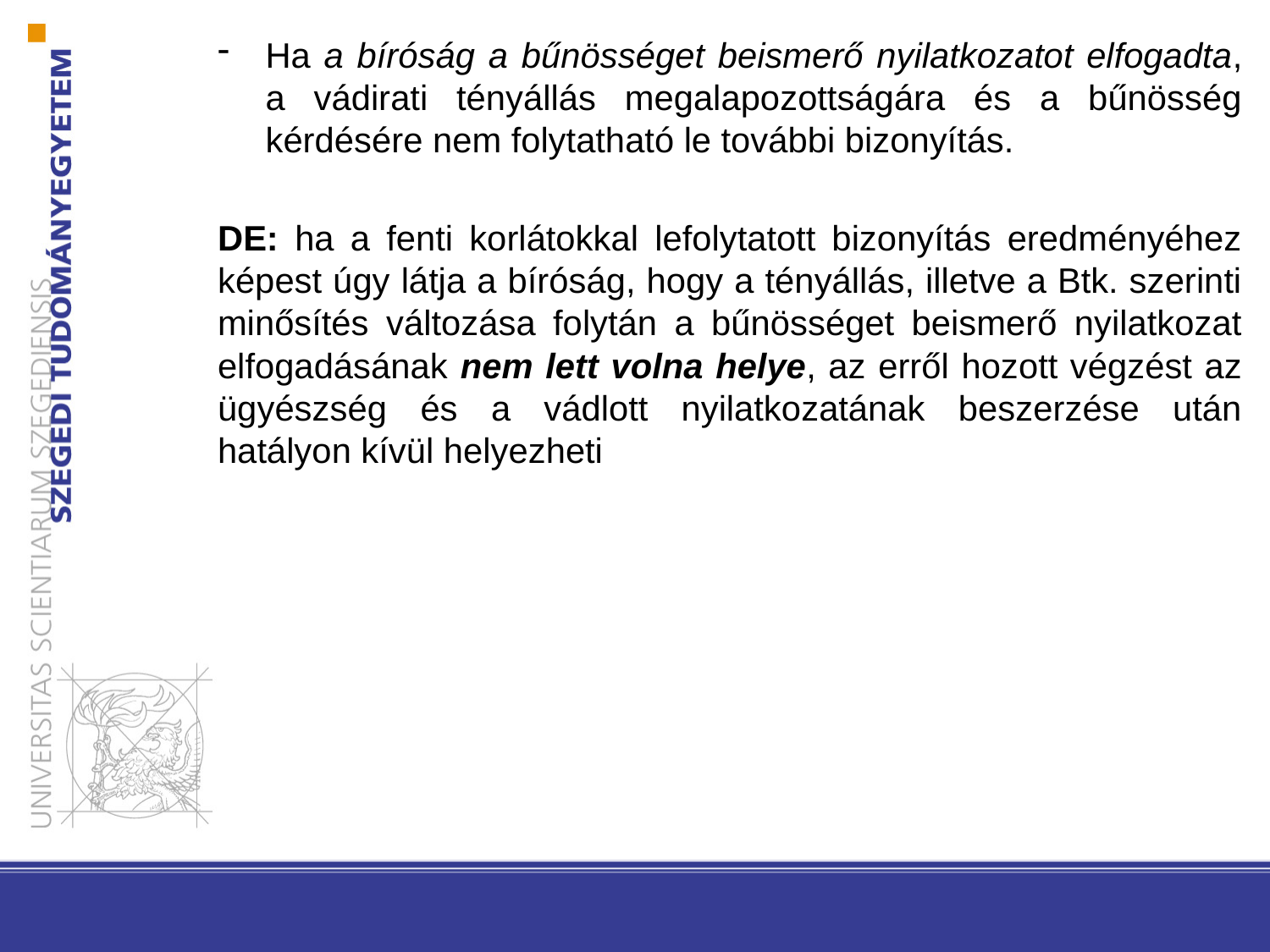

Ha a bíróság a bűnösséget beismerő nyilatkozatot elfogadta, a vádirati tényállás megalapozottságára és a bűnösség kérdésére nem folytatható le további bizonyítás.

DE: ha a fenti korlátokkal lefolytatott bizonyítás eredményéhez képest úgy látja a bíróság, hogy a tényállás, illetve a Btk. szerinti minősítés változása folytán a bűnösséget beismerő nyilatkozat elfogadásának nem lett volna helye, az erről hozott végzést az ügyészség és a vádlott nyilatkozatának beszerzése után hatályon kívül helyezheti